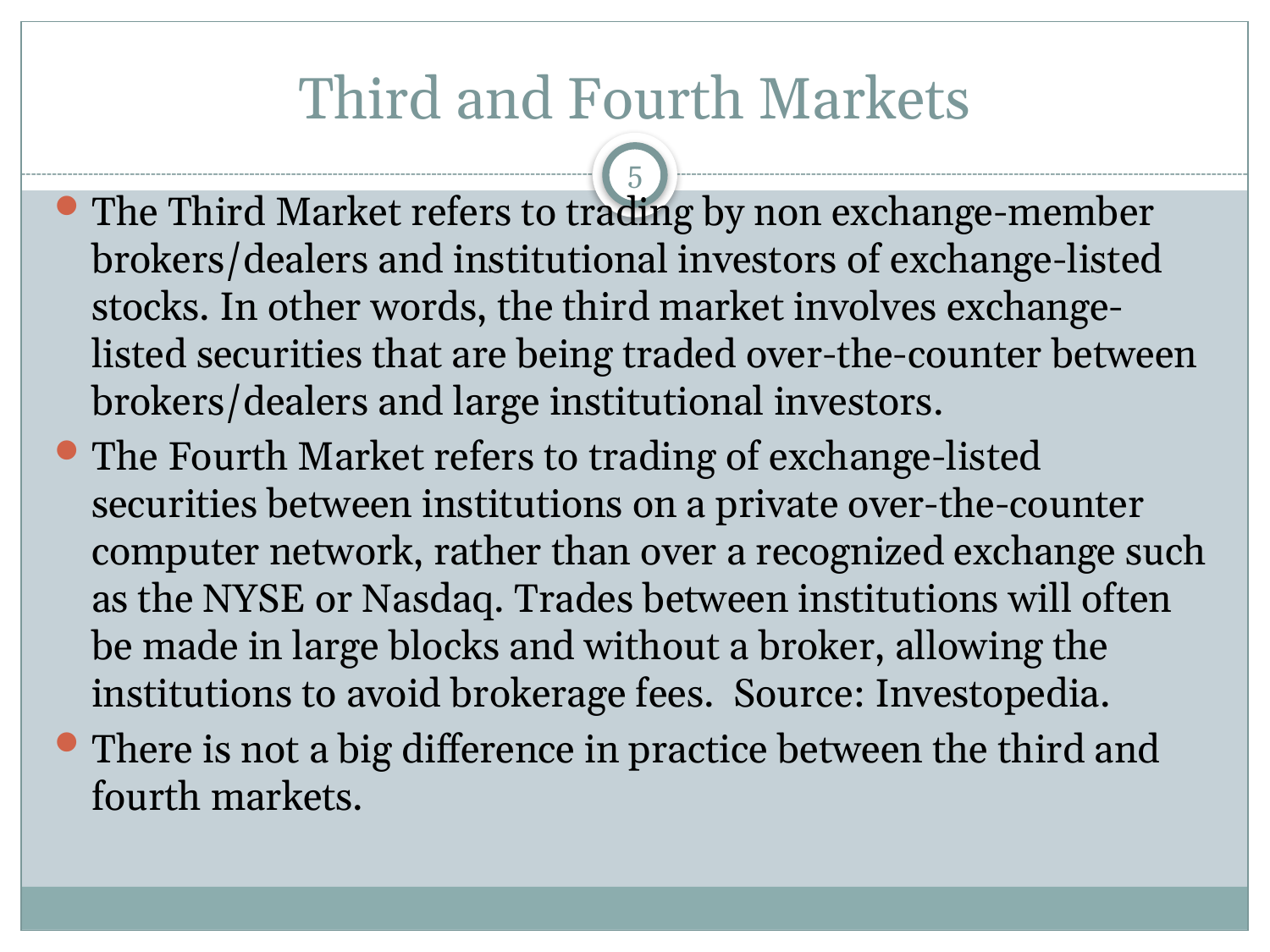

# Third and Fourth Markets
5
The Third Market refers to trading by non exchange-member brokers/dealers and institutional investors of exchange-listed stocks. In other words, the third market involves exchange-listed securities that are being traded over-the-counter between brokers/dealers and large institutional investors.
The Fourth Market refers to trading of exchange-listed securities between institutions on a private over-the-counter computer network, rather than over a recognized exchange such as the NYSE or Nasdaq. Trades between institutions will often be made in large blocks and without a broker, allowing the institutions to avoid brokerage fees.  Source: Investopedia.
There is not a big difference in practice between the third and fourth markets.